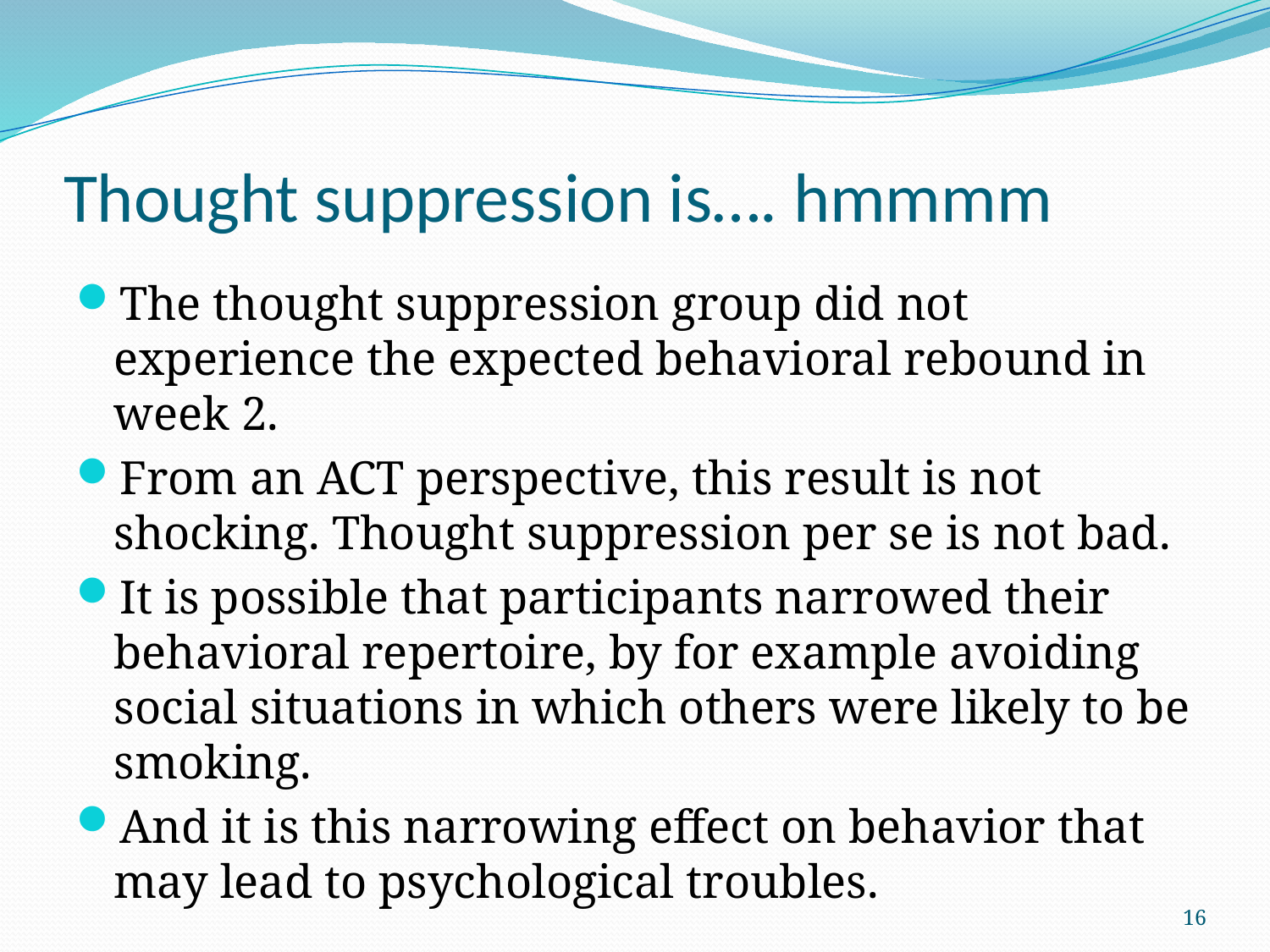

# Thought suppression is…. hmmmm
The thought suppression group did not experience the expected behavioral rebound in week 2.
From an ACT perspective, this result is not shocking. Thought suppression per se is not bad.
It is possible that participants narrowed their behavioral repertoire, by for example avoiding social situations in which others were likely to be smoking.
And it is this narrowing effect on behavior that may lead to psychological troubles.

16